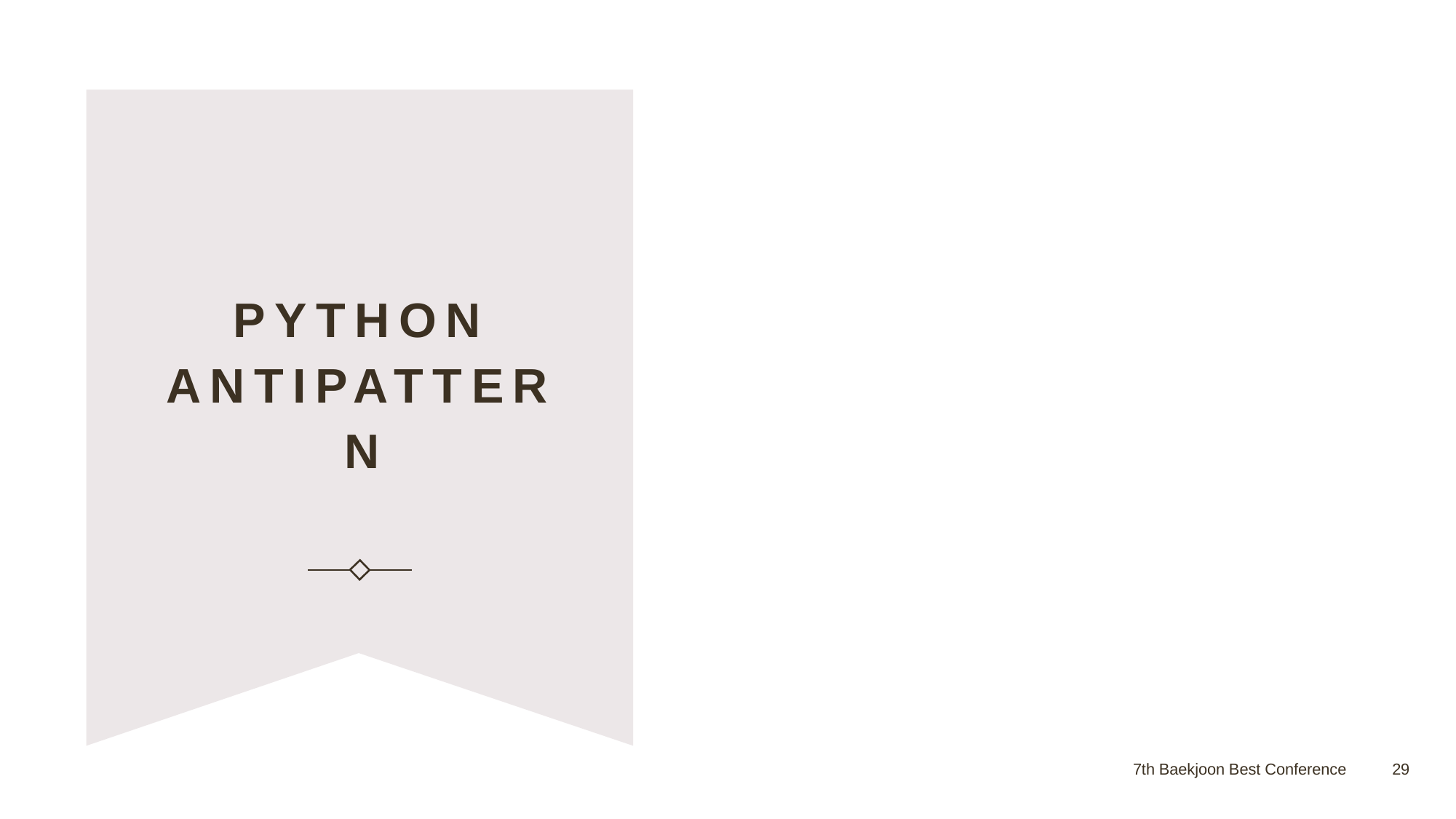

# Python antipattern

29
7th Baekjoon Best Conference